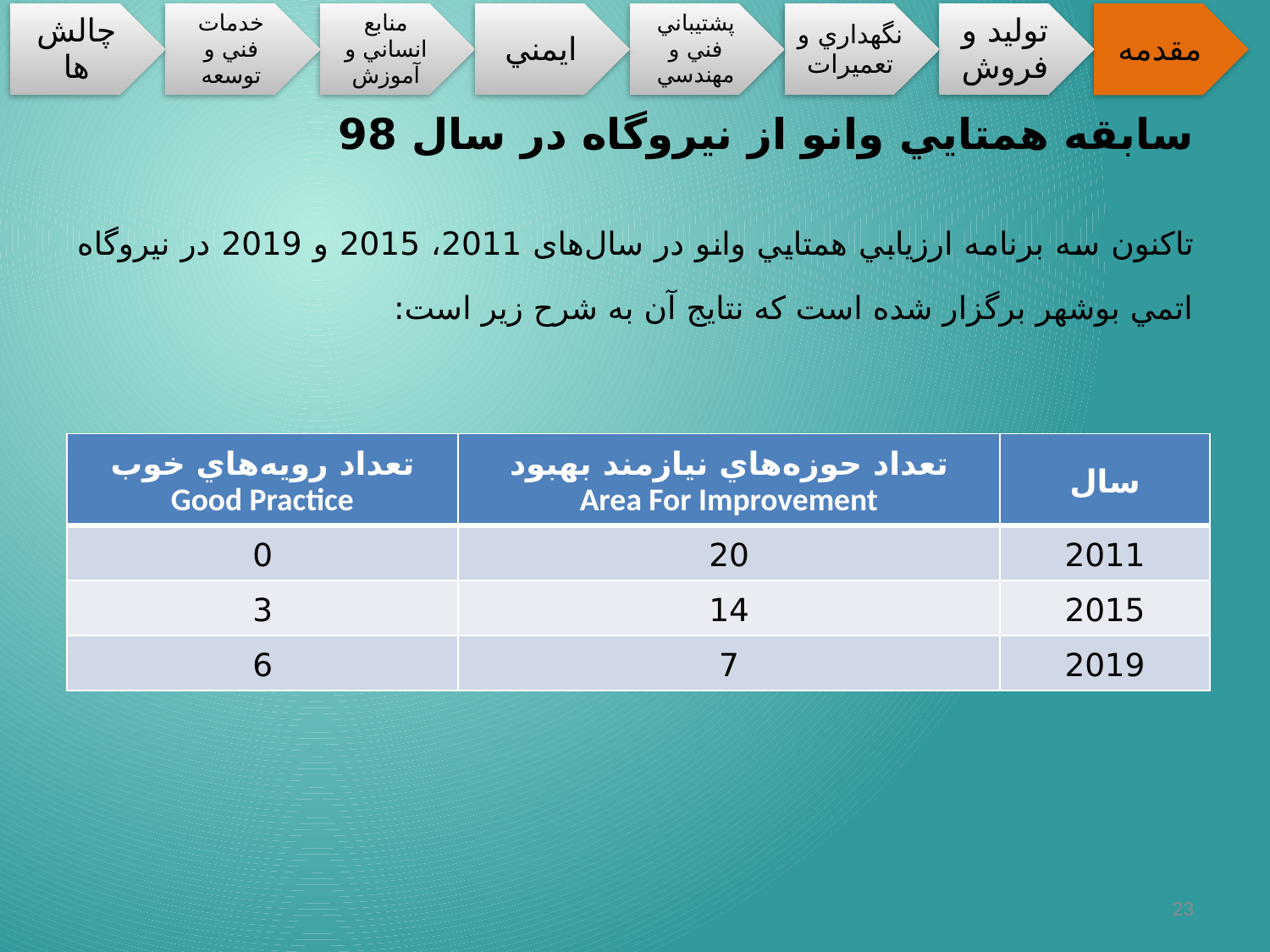

مقدمه
توليد و فروش
نگهداري و تعميرات
پشتيباني فني و مهندسي
ايمني
منابع انساني و آموزش
چالش ها
خدمات فني و توسعه
# سابقه همتايي وانو از نيروگاه در سال 98
تاكنون سه برنامه ارزيابي همتايي وانو در سال‌های 2011، 2015 و 2019 در نيروگاه اتمي بوشهر برگزار شده است كه نتايج آن به شرح زير است:
| تعداد رويه‌هاي خوب Good Practice | تعداد حوزه‌هاي نيازمند بهبود Area For Improvement | سال |
| --- | --- | --- |
| 0 | 20 | 2011 |
| 3 | 14 | 2015 |
| 6 | 7 | 2019 |
23